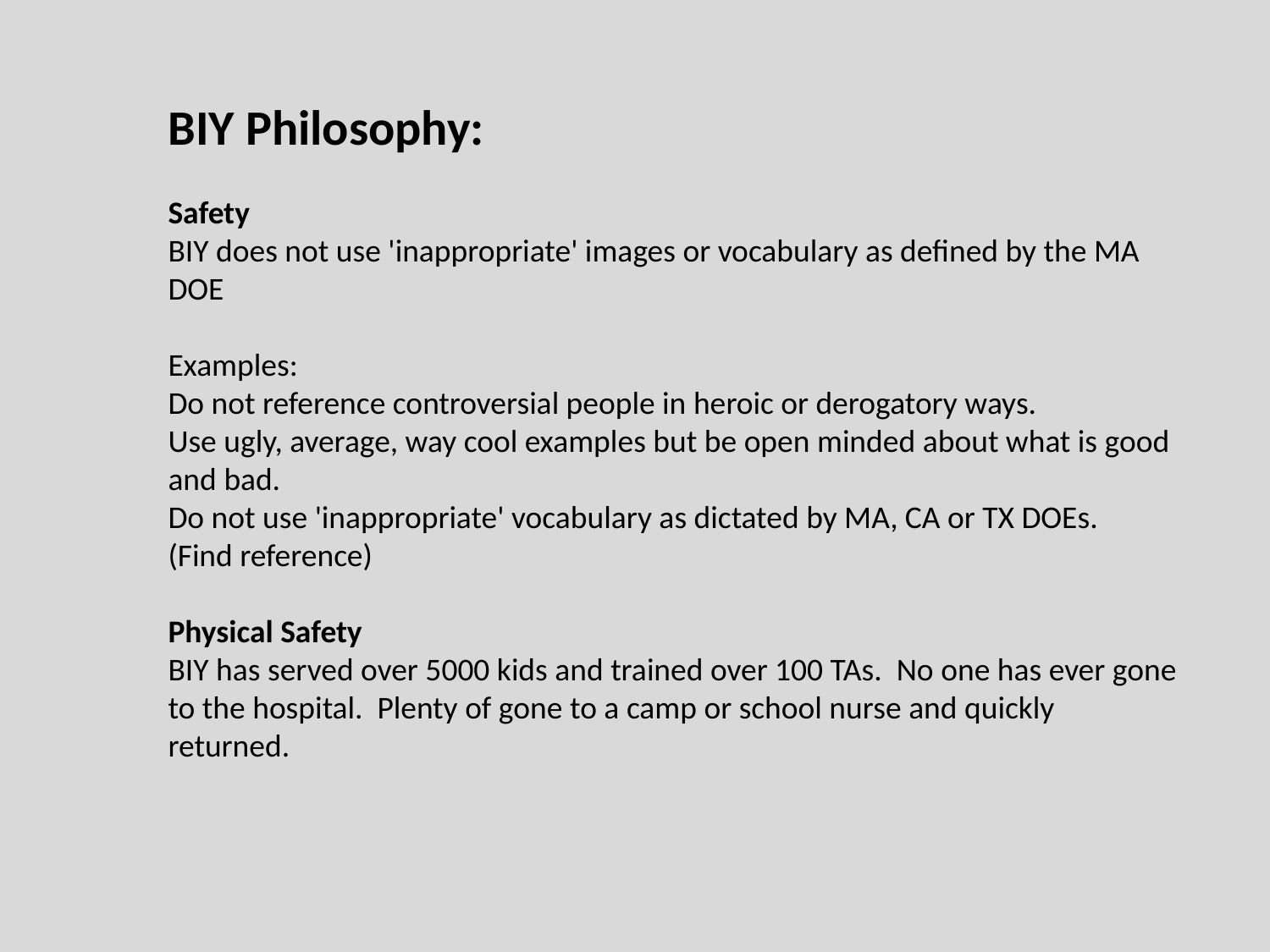

BIY Philosophy:

Safety
BIY does not use 'inappropriate' images or vocabulary as defined by the MA DOE

Examples:
Do not reference controversial people in heroic or derogatory ways.
Use ugly, average, way cool examples but be open minded about what is good and bad.
Do not use 'inappropriate' vocabulary as dictated by MA, CA or TX DOEs.
(Find reference)

Physical Safety
BIY has served over 5000 kids and trained over 100 TAs.  No one has ever gone to the hospital.  Plenty of gone to a camp or school nurse and quickly returned.